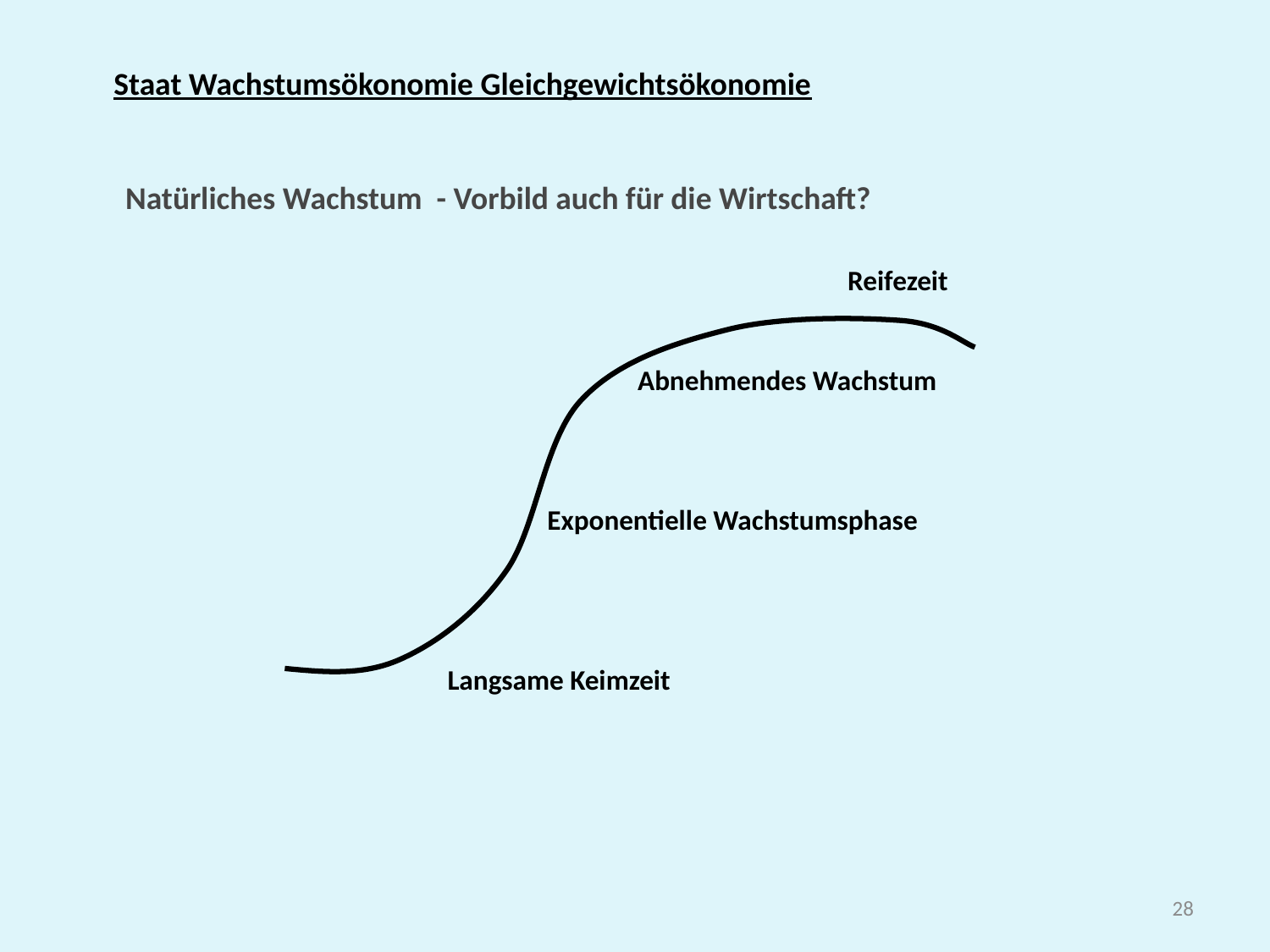

Staat Wachstumsökonomie Gleichgewichtsökonomie
Natürliches Wachstum  - Vorbild auch für die Wirtschaft?
Reifezeit

Abnehmendes Wachstum
Exponentielle Wachstumsphase
Langsame Keimzeit
28